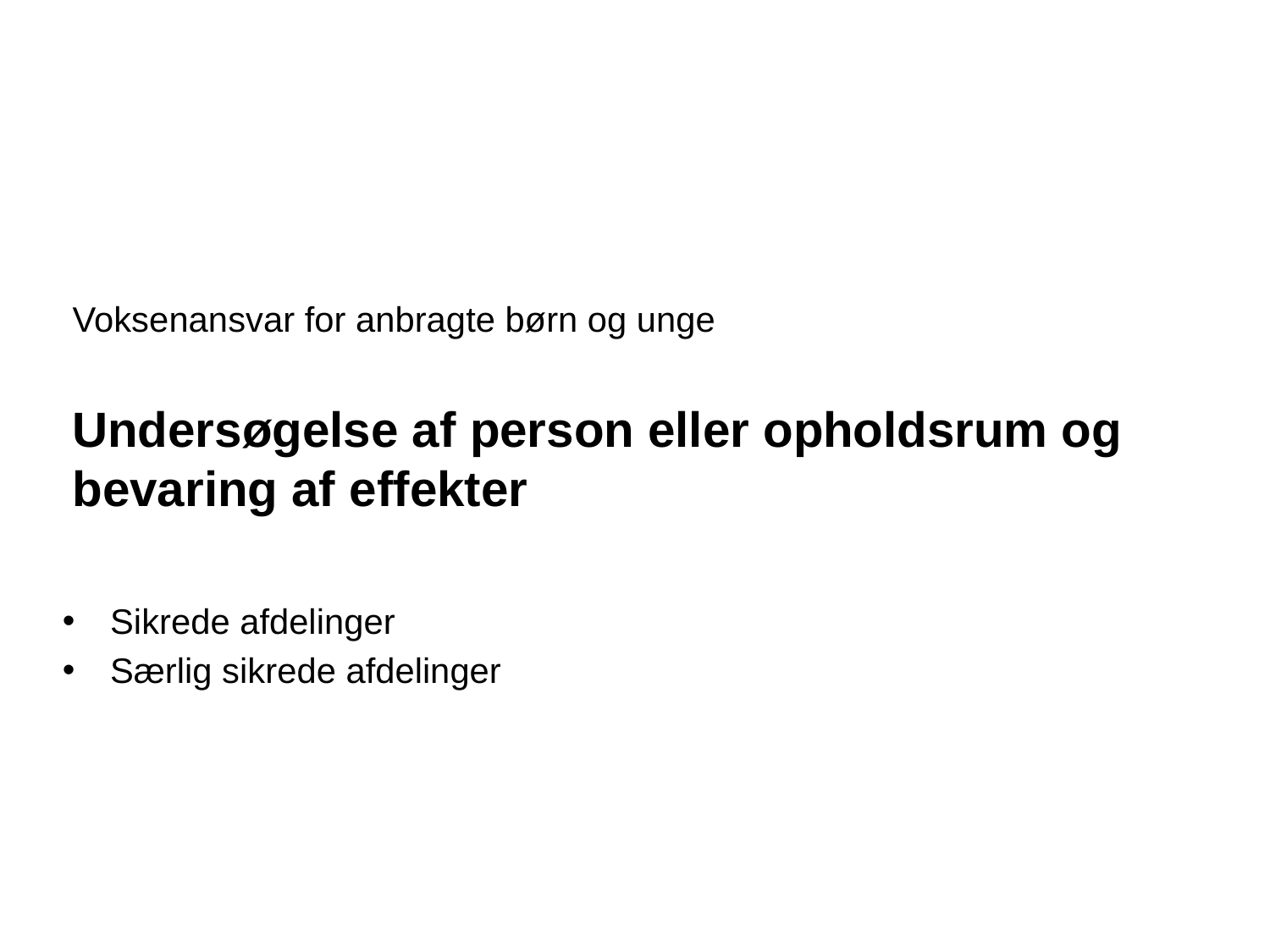

# Voksenansvar for anbragte børn og unge Undersøgelse af person eller opholdsrum og bevaring af effekter
Sikrede afdelinger
Særlig sikrede afdelinger